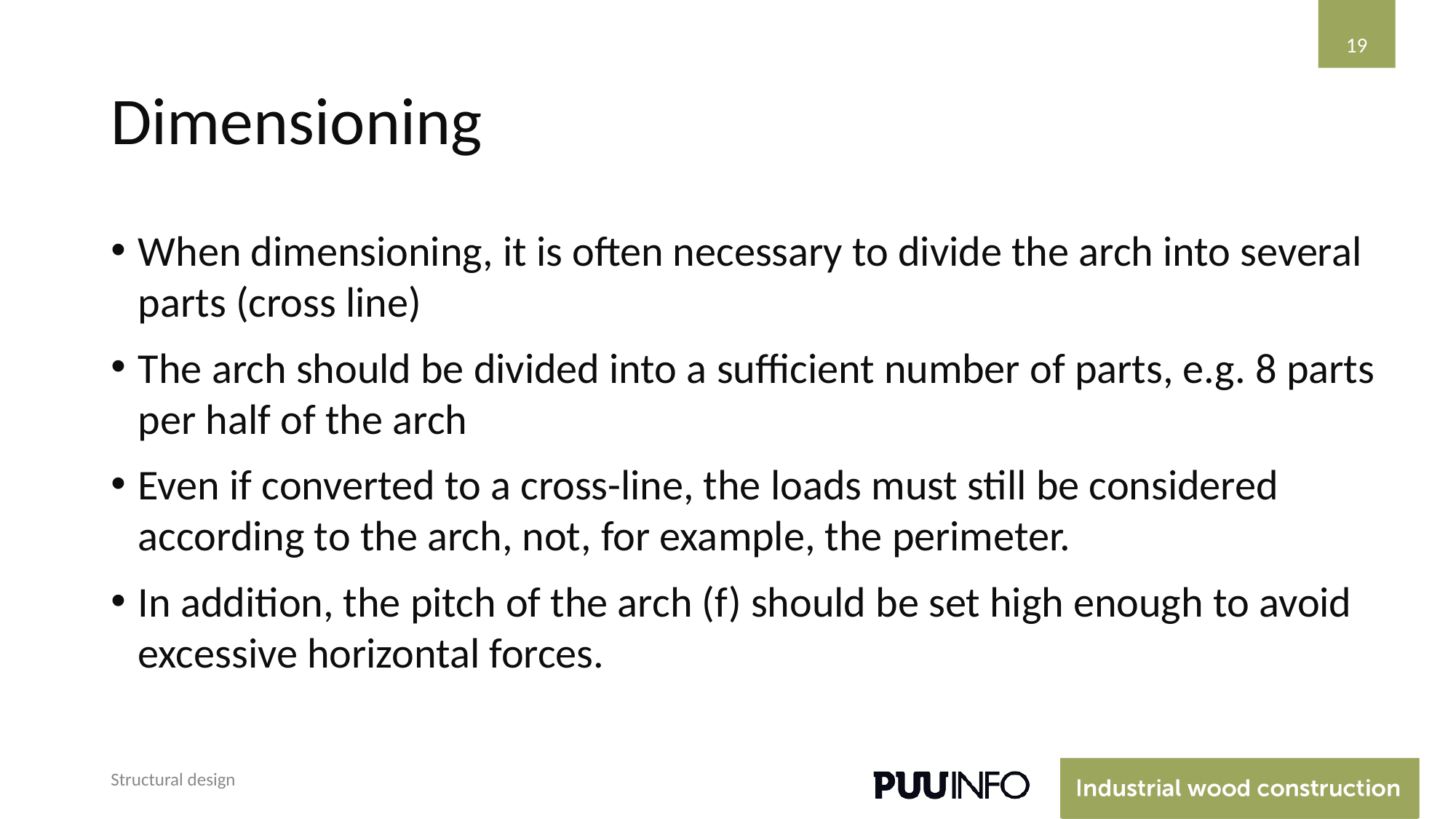

19
# Dimensioning
When dimensioning, it is often necessary to divide the arch into several parts (cross line)
The arch should be divided into a sufficient number of parts, e.g. 8 parts per half of the arch
Even if converted to a cross-line, the loads must still be considered according to the arch, not, for example, the perimeter.
In addition, the pitch of the arch (f) should be set high enough to avoid excessive horizontal forces.
Structural design